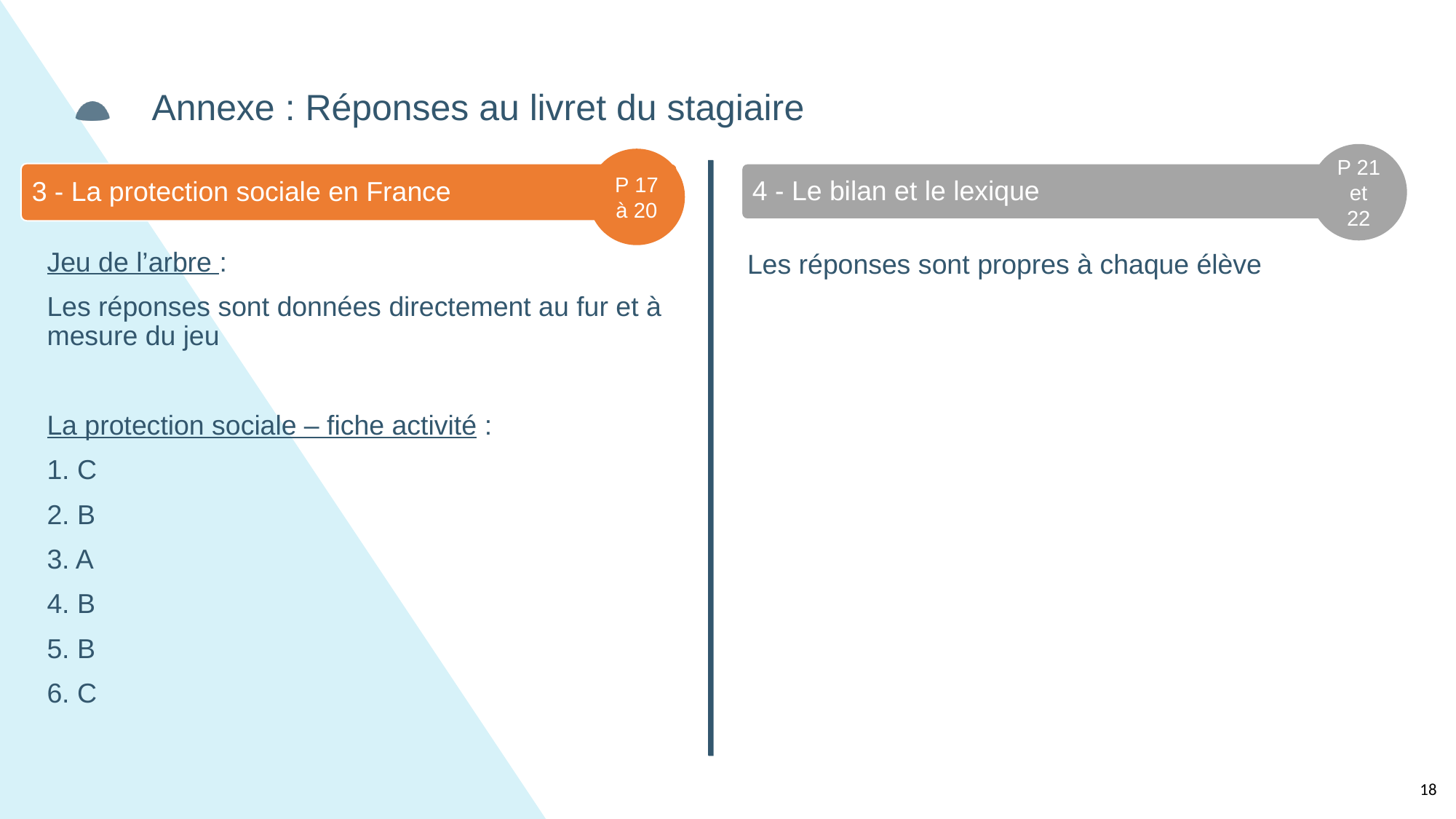

Annexe : Réponses au livret du stagiaire
P 21 et 22
P 17 à 20

3 - La protection sociale en France

4 - Le bilan et le lexique
Jeu de l’arbre :
Les réponses sont données directement au fur et à mesure du jeu

La protection sociale – fiche activité :
1. C
2. B
3. A
4. B
5. B
6. C
Les réponses sont propres à chaque élève

18